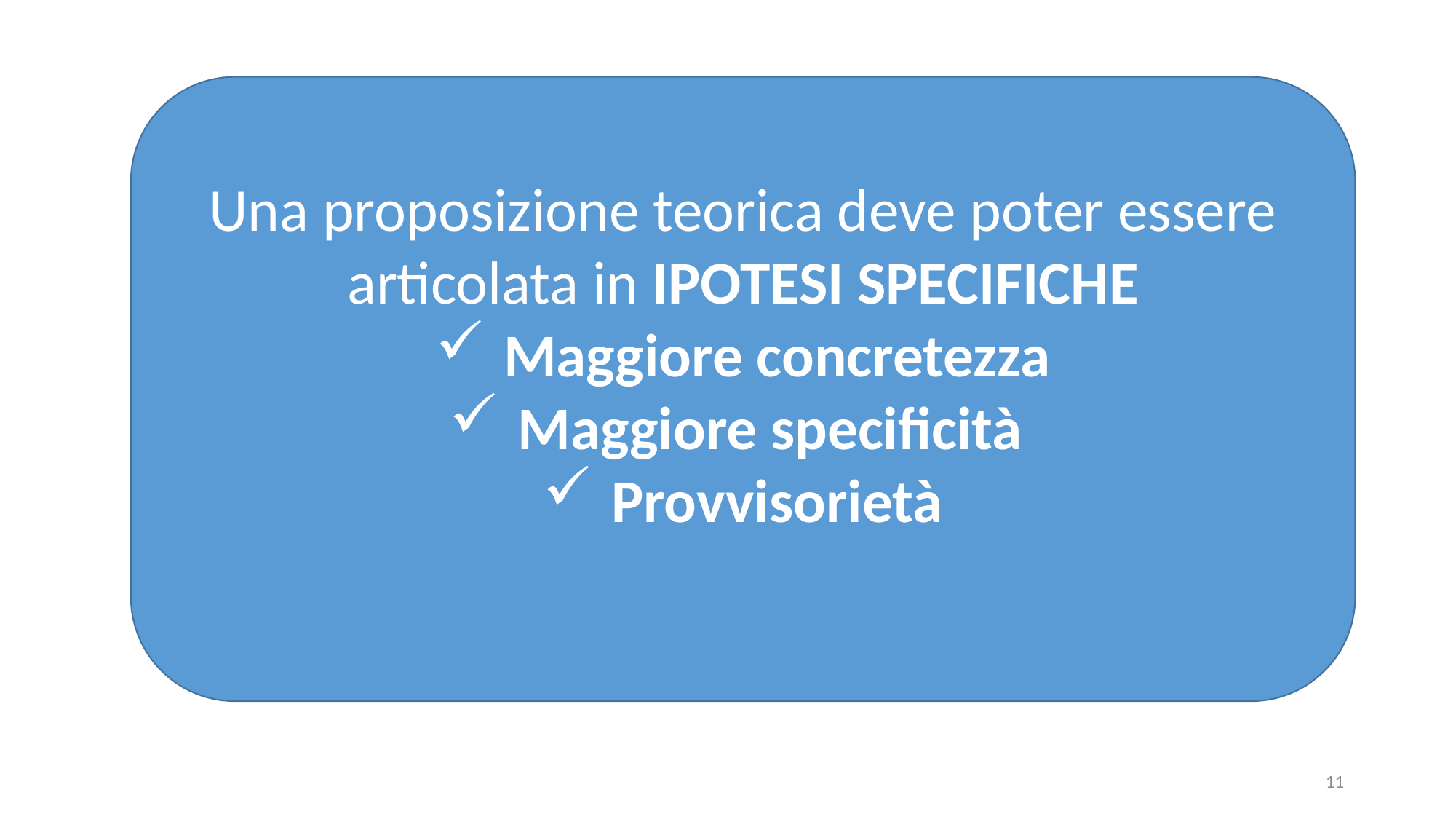

Una proposizione teorica deve poter essere articolata in IPOTESI SPECIFICHE
Maggiore concretezza
Maggiore specificità
Provvisorietà

11